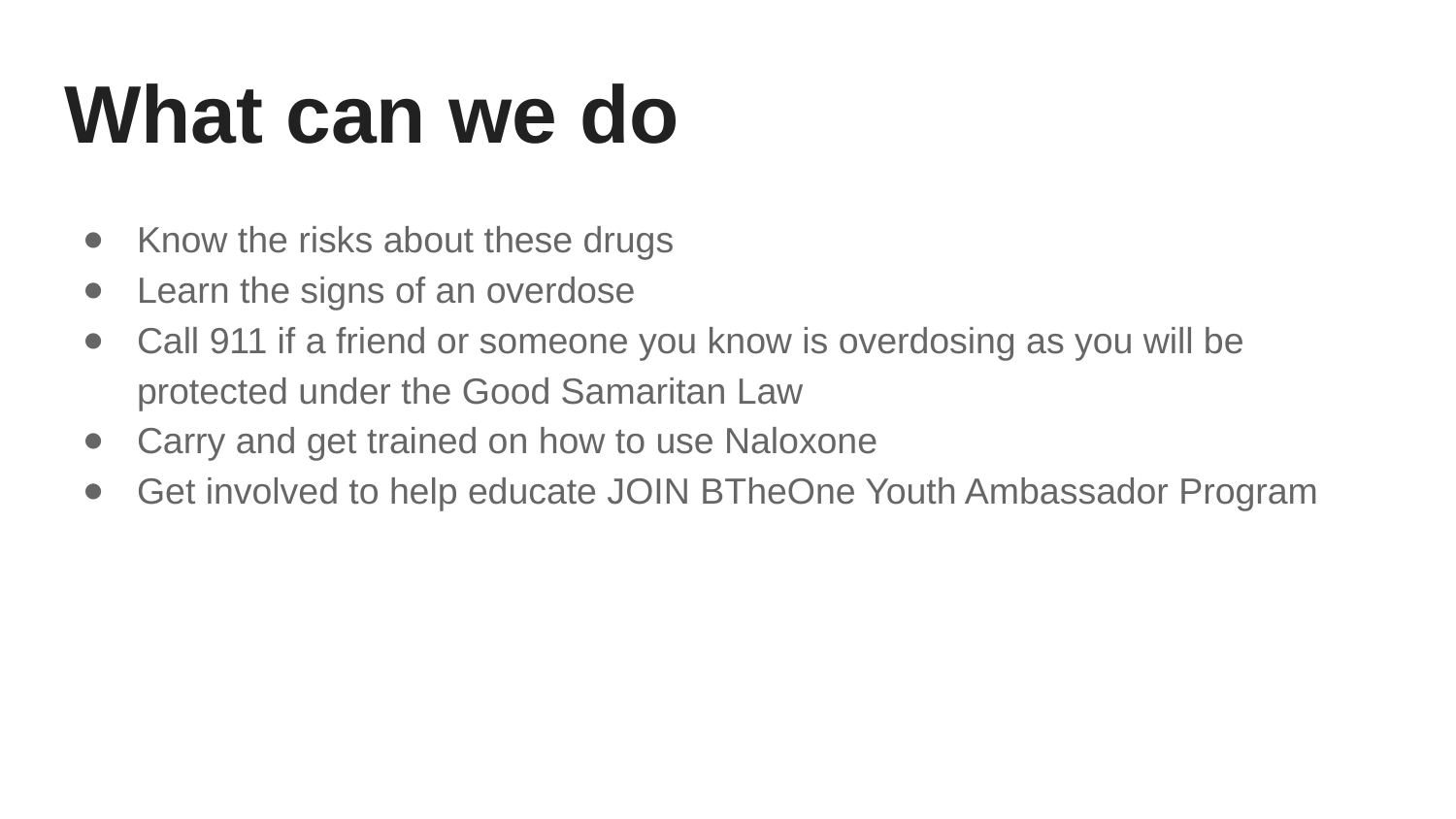

# What can we do
Know the risks about these drugs
Learn the signs of an overdose
Call 911 if a friend or someone you know is overdosing as you will be protected under the Good Samaritan Law
Carry and get trained on how to use Naloxone
Get involved to help educate JOIN BTheOne Youth Ambassador Program